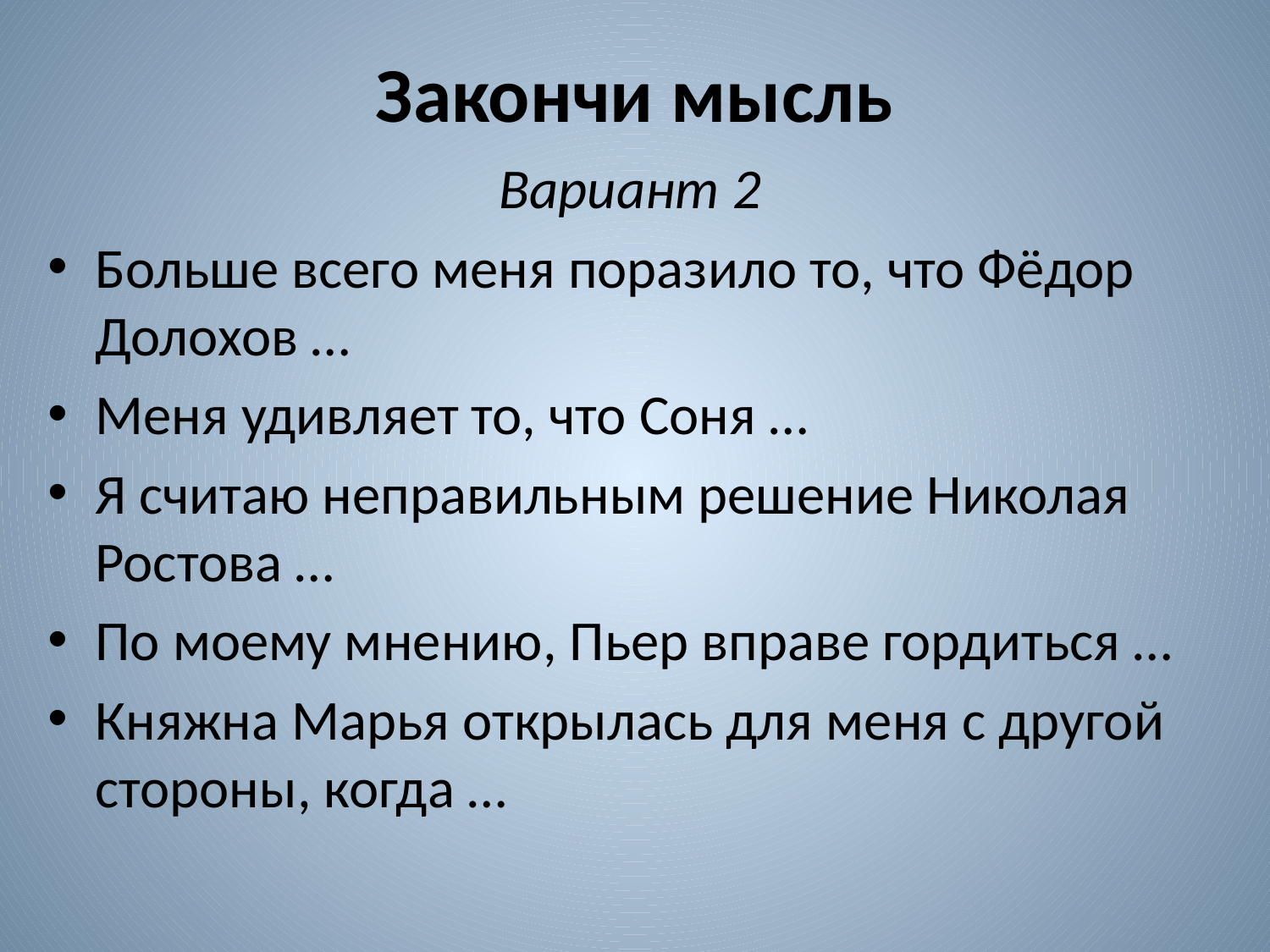

# Закончи мысль
Вариант 2
Больше всего меня поразило то, что Фёдор Долохов …
Меня удивляет то, что Соня …
Я считаю неправильным решение Николая Ростова …
По моему мнению, Пьер вправе гордиться …
Княжна Марья открылась для меня с другой стороны, когда …